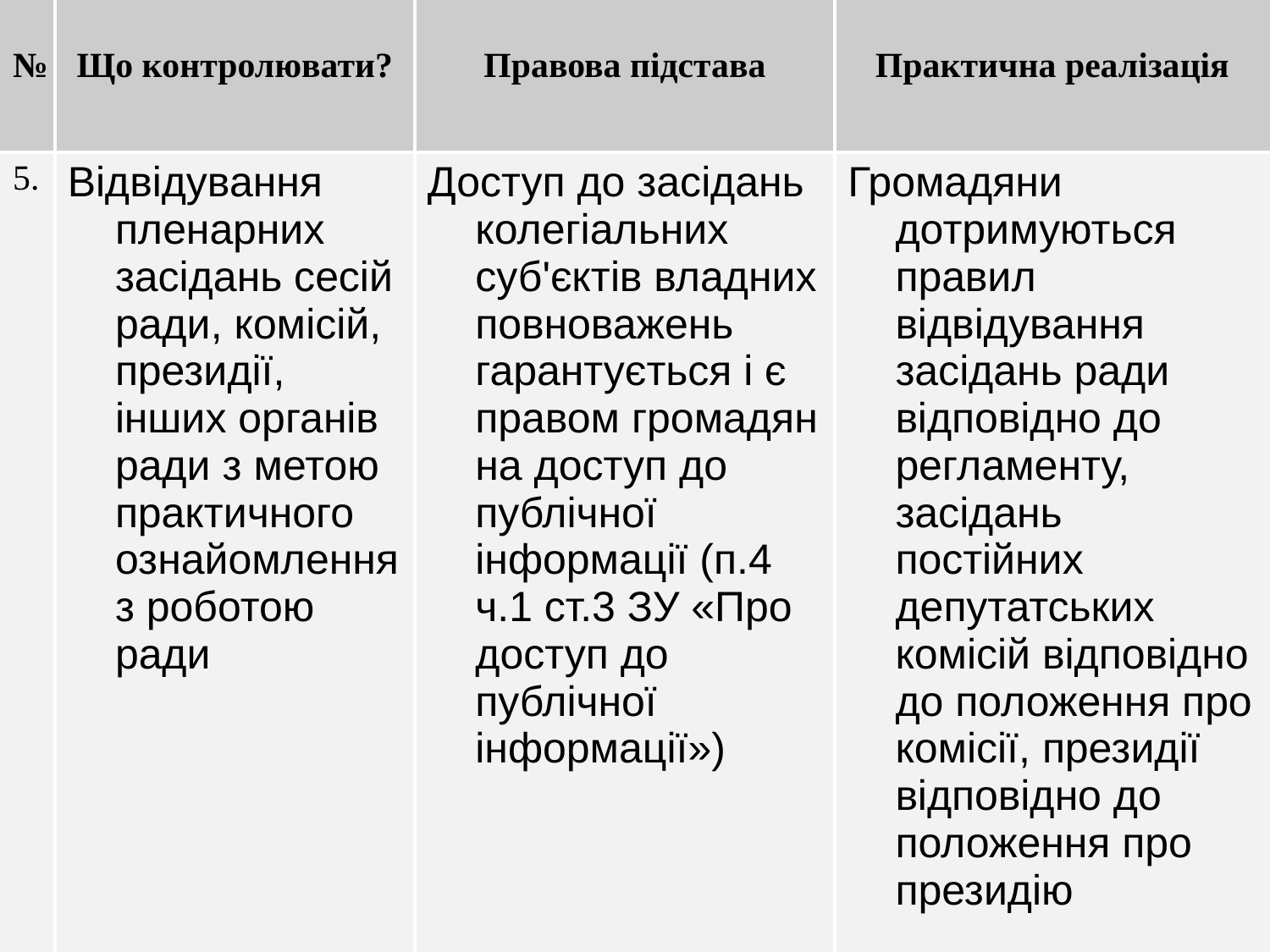

| № | Що контролювати? | Правова підстава | Практична реалізація |
| --- | --- | --- | --- |
| 5. | Відвідування пленарних засідань сесій ради, комісій, президії, інших органів ради з метою практичного ознайомлення з роботою ради | Доступ до засідань колегіальних суб'єктів владних повноважень гарантується і є правом громадян на доступ до публічної інформації (п.4 ч.1 ст.3 ЗУ «Про доступ до публічної інформації») | Громадяни дотримуються правил відвідування засідань ради відповідно до регламенту, засідань постійних депутатських комісій відповідно до положення про комісії, президії відповідно до положення про президію |